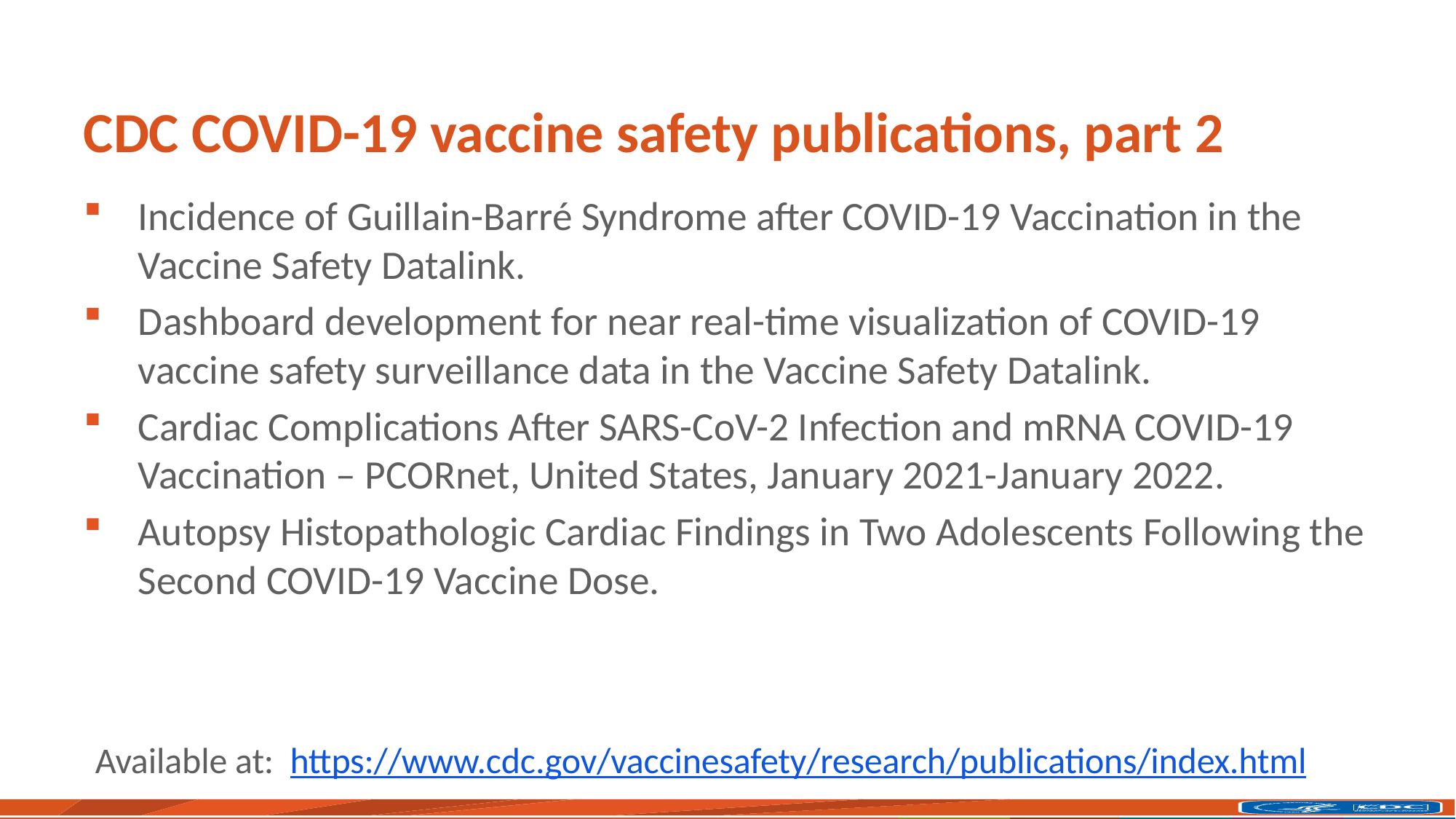

# CDC COVID-19 vaccine safety publications, part 2
Incidence of Guillain-Barré Syndrome after COVID-19 Vaccination in the Vaccine Safety Datalink.
Dashboard development for near real-time visualization of COVID-19 vaccine safety surveillance data in the Vaccine Safety Datalink.
Cardiac Complications After SARS-CoV-2 Infection and mRNA COVID-19 Vaccination – PCORnet, United States, January 2021-January 2022.
Autopsy Histopathologic Cardiac Findings in Two Adolescents Following the Second COVID-19 Vaccine Dose.

Available at:  https://www.cdc.gov/vaccinesafety/research/publications/index.html